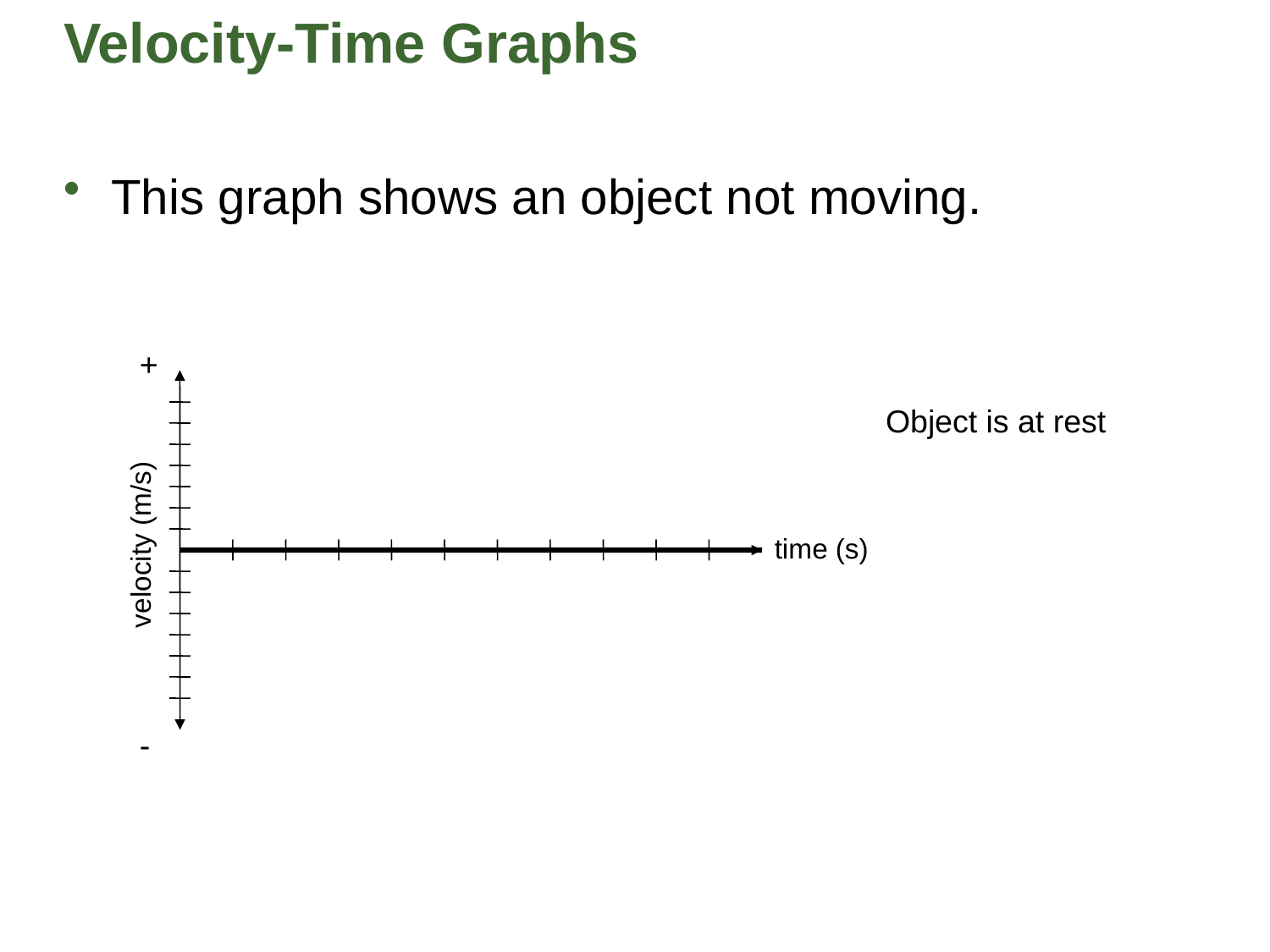

# Velocity-Time Graphs
This graph shows an object not moving.
+

velocity (m/s)
time (s)

-
Object is at rest